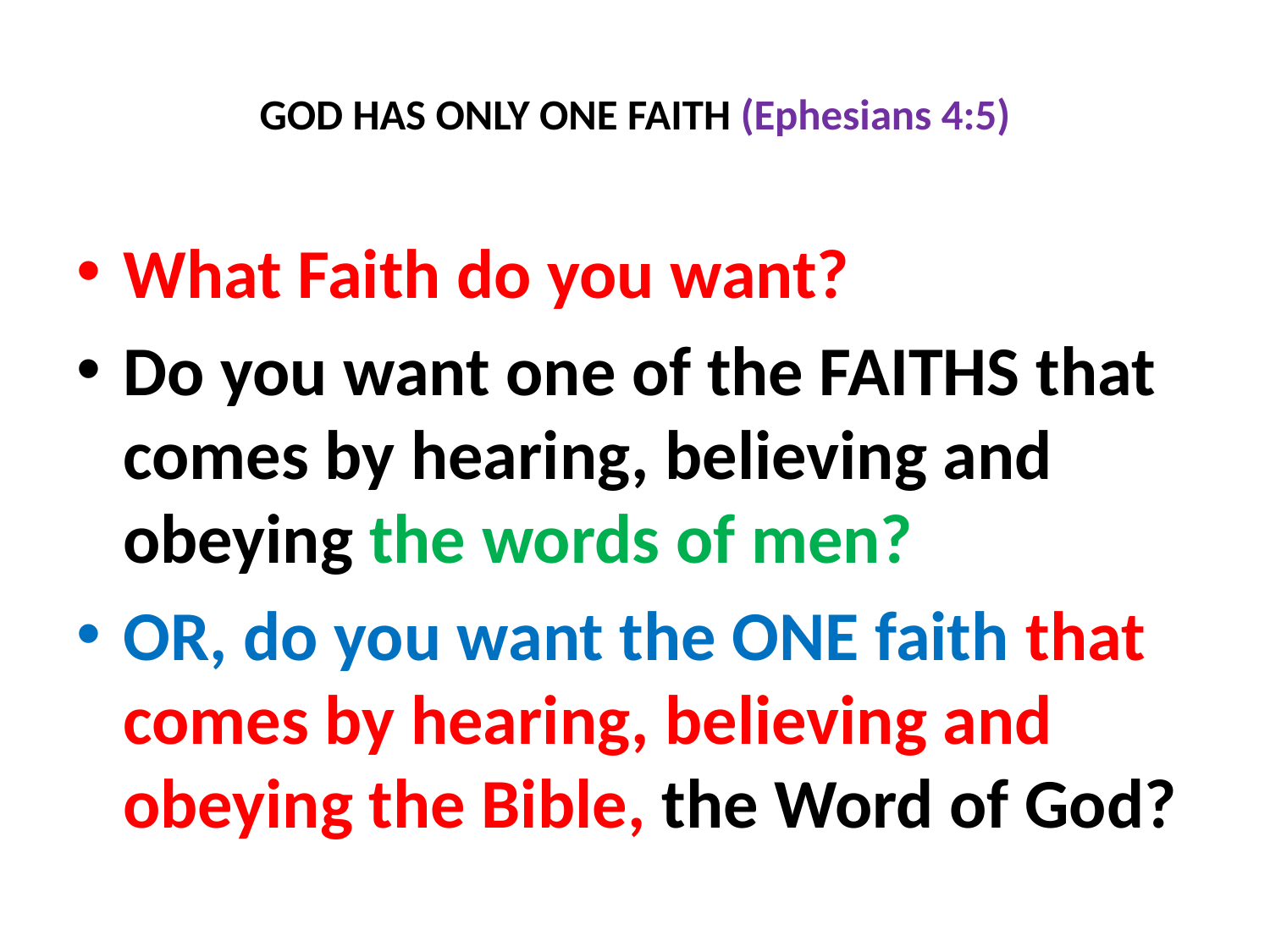

# GOD HAS ONLY ONE FAITH (Ephesians 4:5)
What Faith do you want?
Do you want one of the FAITHS that comes by hearing, believing and obeying the words of men?
OR, do you want the ONE faith that comes by hearing, believing and obeying the Bible, the Word of God?